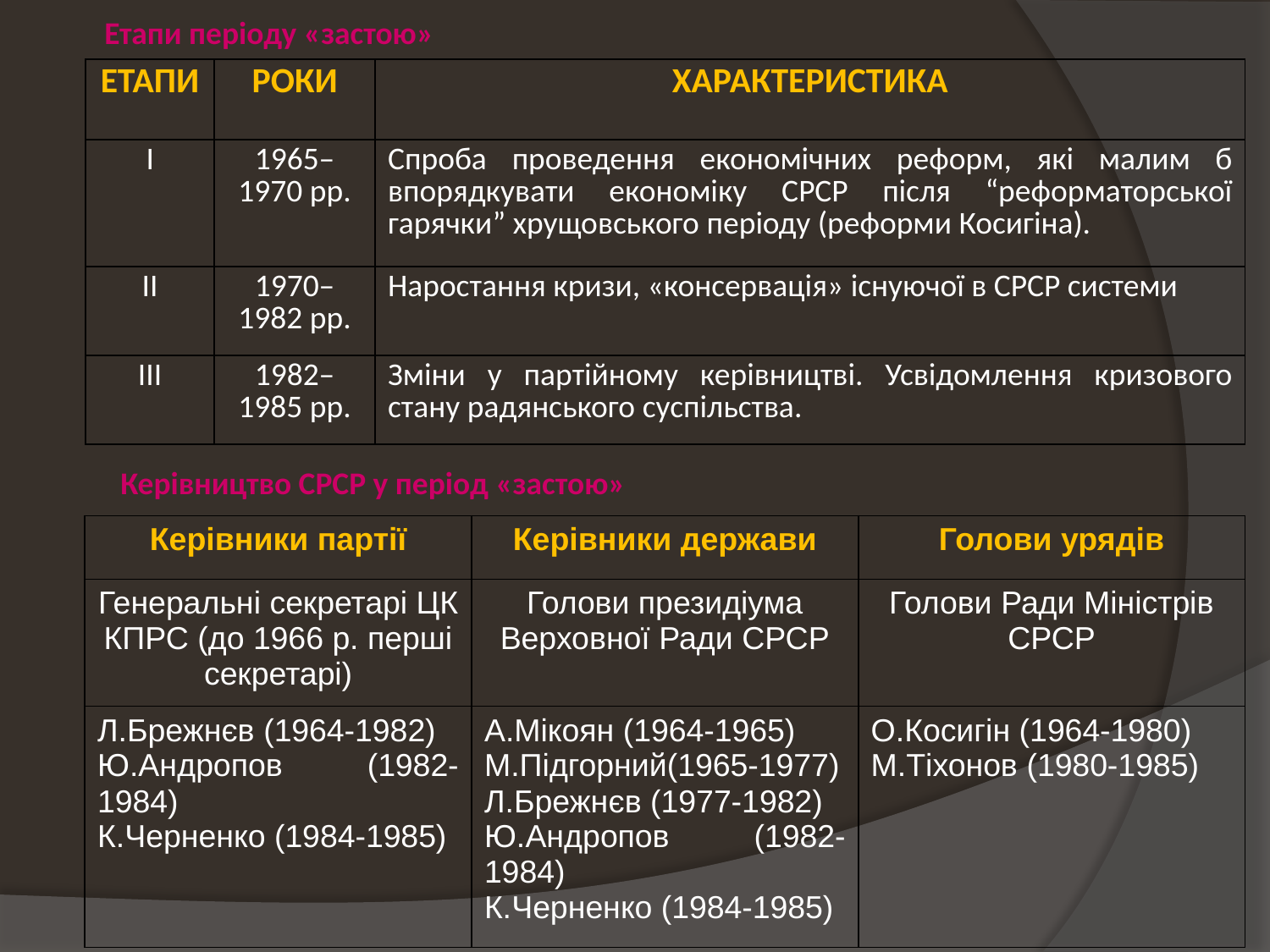

Етапи періоду «застою»
| ЕТАПИ | РОКИ | ХАРАКТЕРИСТИКА |
| --- | --- | --- |
| І | 1965–1970 рр. | Спроба проведення економічних реформ, які малим б впорядкувати економіку СРСР після “реформаторської гарячки” хрущовського періоду (реформи Косигіна). |
| ІІ | 1970–1982 рр. | Наростання кризи, «консервація» існуючої в СРСР системи |
| ІІІ | 1982–1985 рр. | Зміни у партійному керівництві. Усвідомлення кризового стану радянського суспільства. |
Керівництво СРСР у період «застою»
| Керівники партії | Керівники держави | Голови урядів |
| --- | --- | --- |
| Генеральні секретарі ЦК КПРС (до 1966 р. перші секретарі) | Голови президіума Верховної Ради СРСР | Голови Ради Міністрів СРСР |
| Л.Брежнєв (1964-1982) Ю.Андропов (1982-1984) К.Черненко (1984-1985) | А.Мікоян (1964-1965) М.Підгорний(1965-1977) Л.Брежнєв (1977-1982) Ю.Андропов (1982-1984) К.Черненко (1984-1985) | О.Косигін (1964-1980) М.Тіхонов (1980-1985) |